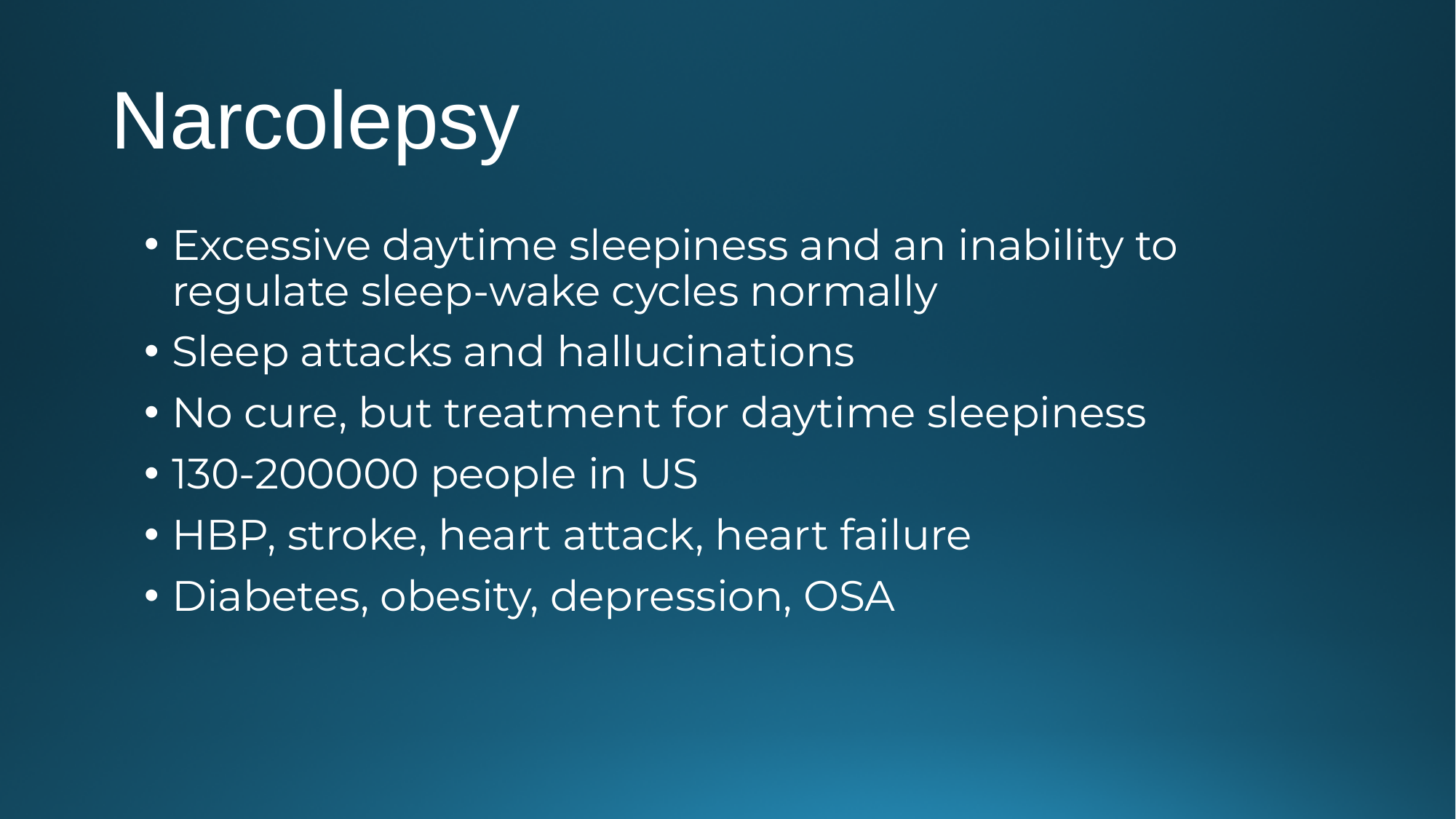

# Narcolepsy
Excessive daytime sleepiness and an inability to regulate sleep-wake cycles normally
Sleep attacks and hallucinations
No cure, but treatment for daytime sleepiness
130-200000 people in US
HBP, stroke, heart attack, heart failure
Diabetes, obesity, depression, OSA